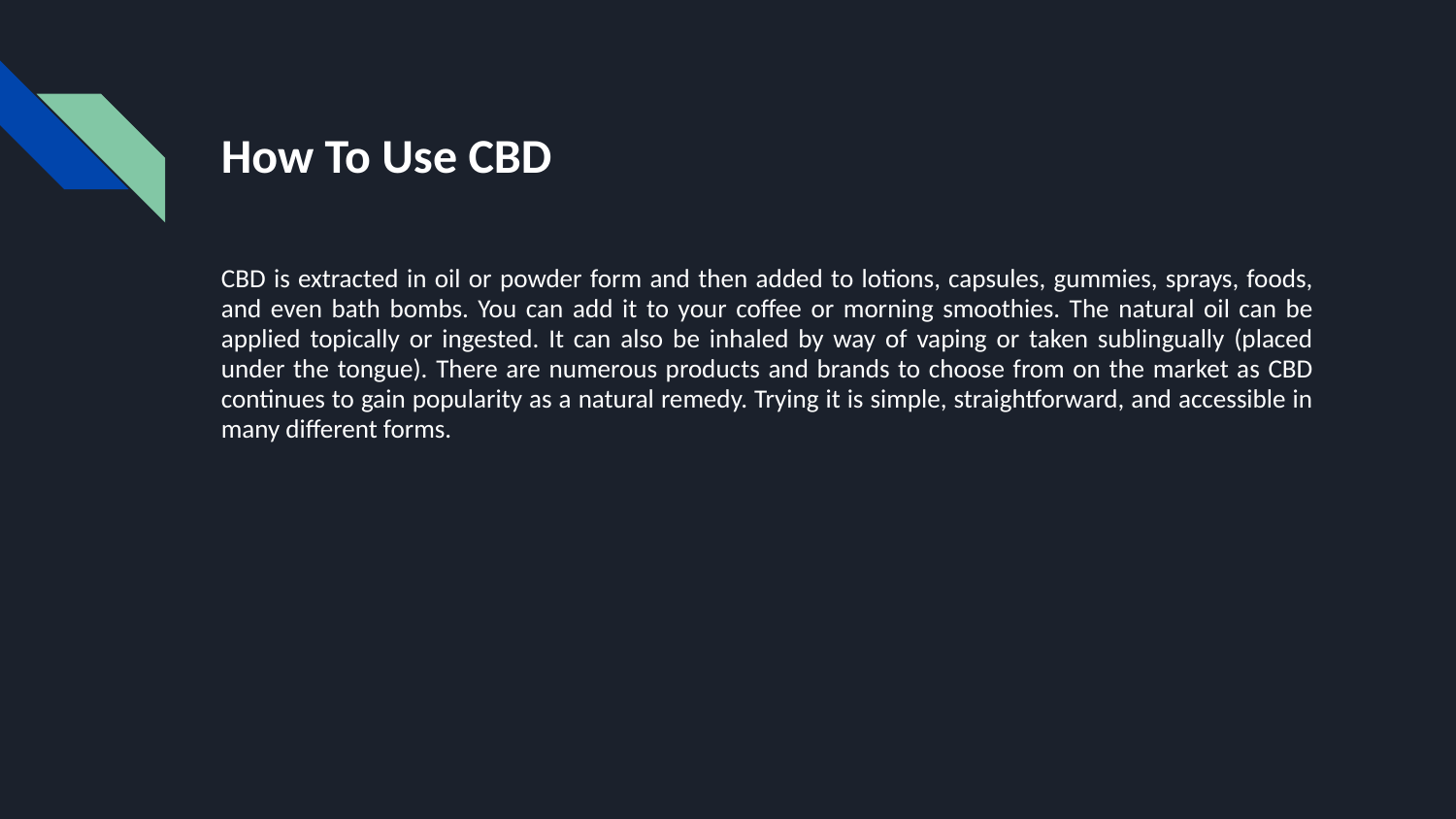

# How To Use CBD

CBD is extracted in oil or powder form and then added to lotions, capsules, gummies, sprays, foods, and even bath bombs. You can add it to your coffee or morning smoothies. The natural oil can be applied topically or ingested. It can also be inhaled by way of vaping or taken sublingually (placed under the tongue). There are numerous products and brands to choose from on the market as CBD continues to gain popularity as a natural remedy. Trying it is simple, straightforward, and accessible in many different forms.